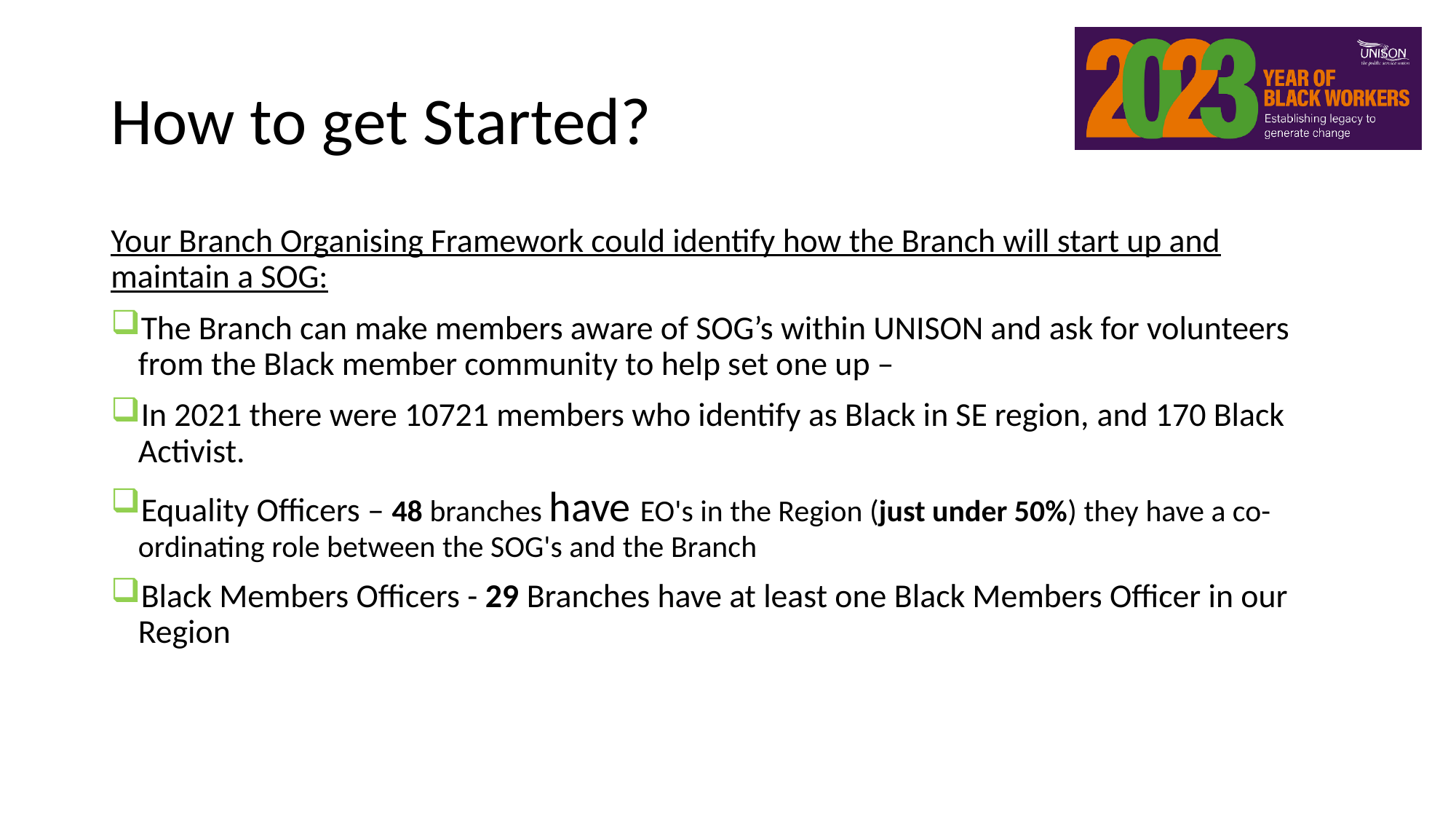

# How to get Started?
Your Branch Organising Framework could identify how the Branch will start up and maintain a SOG:
The Branch can make members aware of SOG’s within UNISON and ask for volunteers from the Black member community to help set one up –
In 2021 there were 10721 members who identify as Black in SE region, and 170 Black Activist.
Equality Officers – 48 branches have EO's in the Region (just under 50%) they have a co-ordinating role between the SOG's and the Branch
Black Members Officers - 29 Branches have at least one Black Members Officer in our Region